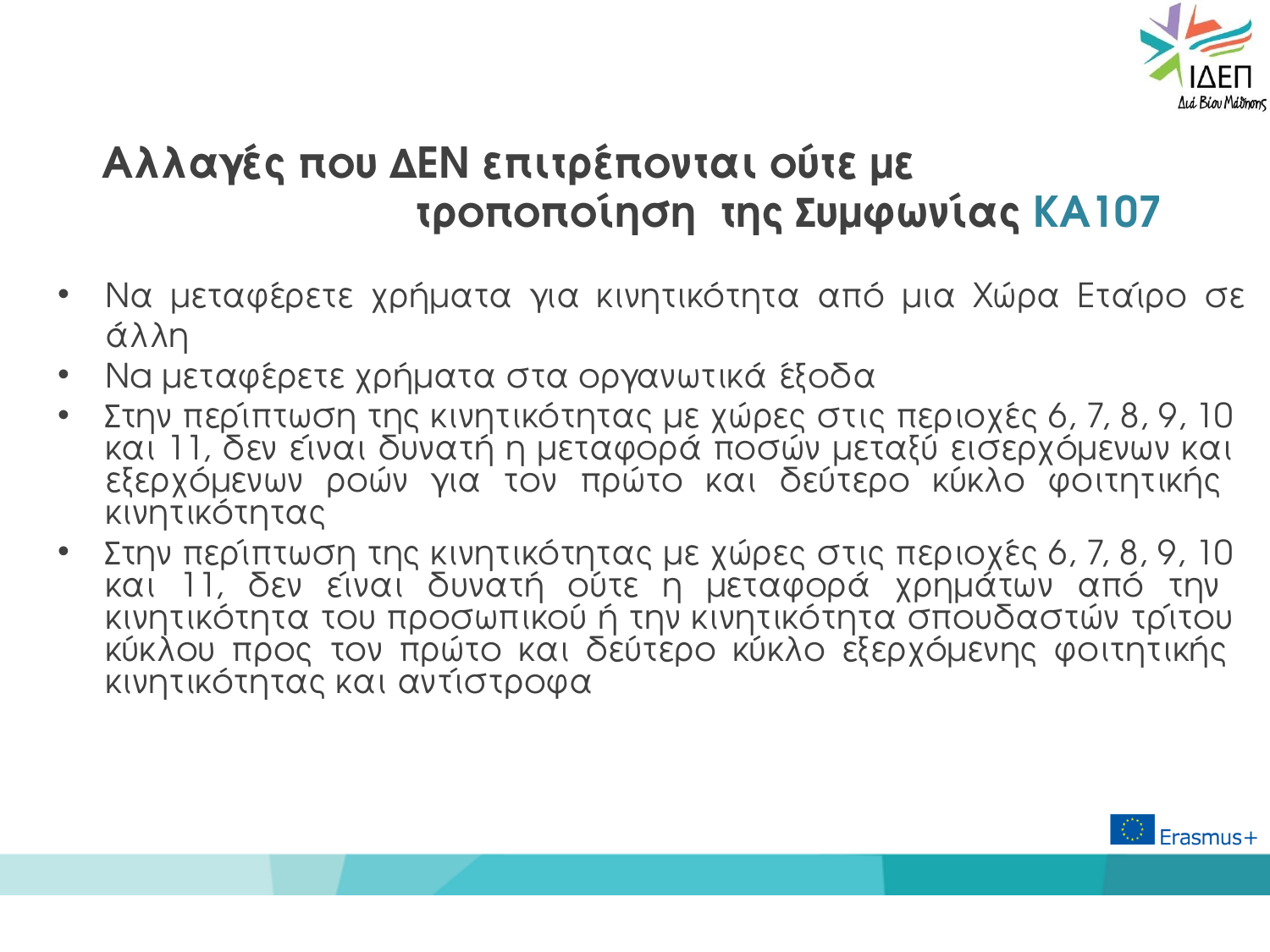

# Αλλαγές που ΔΕΝ επιτρέπονται ούτε με τροποποίηση  της Συμφωνίας KA107
Να μεταφέρετε χρήματα για κινητικότητα από μια Χώρα Εταίρο σε άλλη
Na μεταφέρετε χρήματα στα οργανωτικά έξοδα
Στην περίπτωση της κινητικότητας με χώρες στις περιοχές 6, 7, 8, 9, 10  και 11, δεν είναι δυνατή η μεταφορά ποσών μεταξύ εισερχόμενων και  εξερχόμενων ροών για τον πρώτο και δεύτερο κύκλο φοιτητικής  κινητικότητας
Στην περίπτωση της κινητικότητας με χώρες στις περιοχές 6, 7, 8, 9, 10  και 11, δεν είναι δυνατή ούτε η μεταφορά χρημάτων από την  κινητικότητα του προσωπικού ή την κινητικότητα σπουδαστών τρίτου  κύκλου προς τον πρώτο και δεύτερο κύκλο εξερχόμενης φοιτητικής  κινητικότητας και αντίστροφα